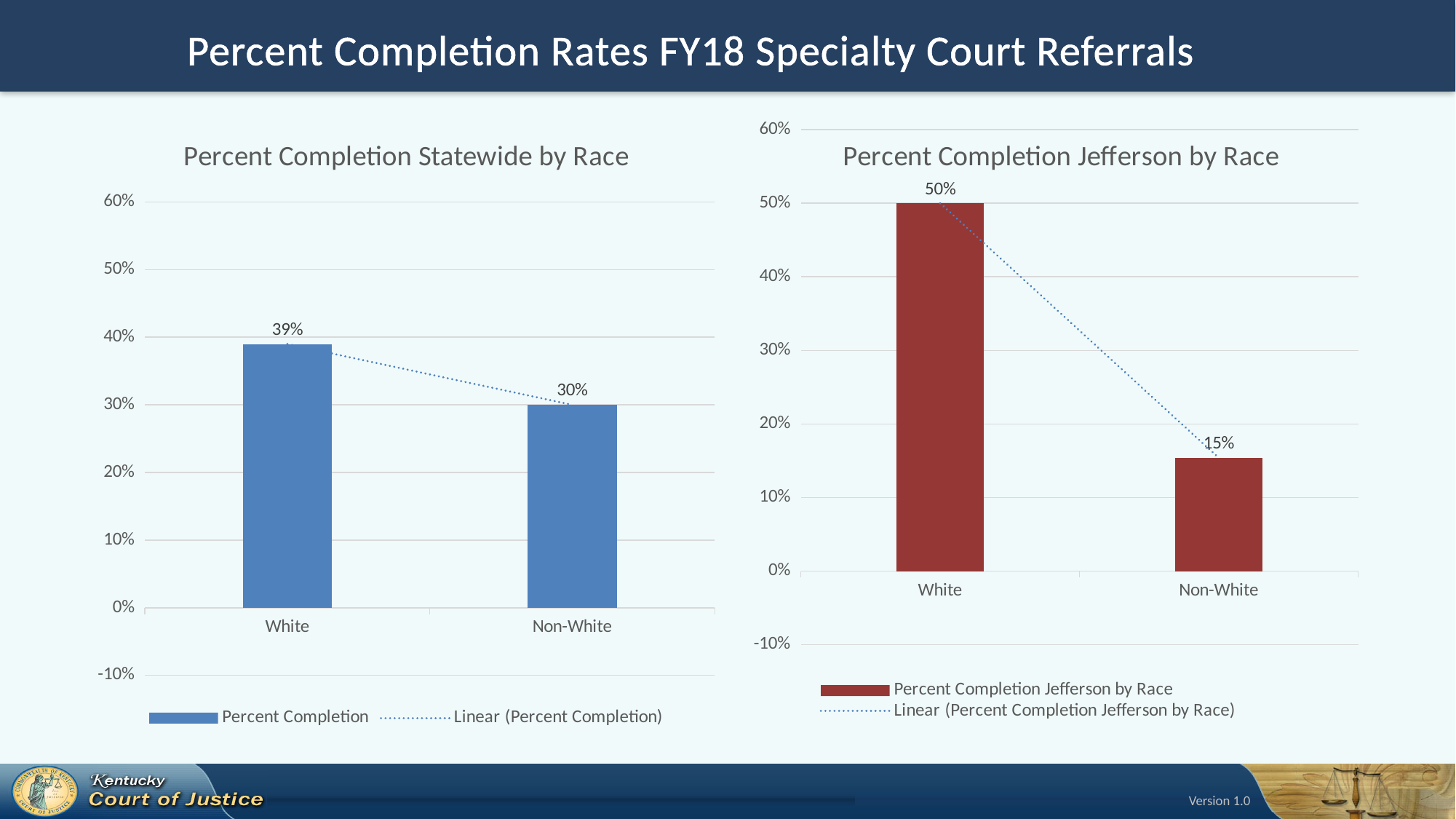

# Percent Completion Rates FY18 Specialty Court Referrals

### Chart:

| Category | Percent Completion Jefferson by Race |
|---|---|
| White | 0.5 |
| Non-White | 0.15384615384615385 |

### Chart: Percent Completion Statewide by Race

| Category | Percent Completion |
|---|---|
| White | 0.39 |
| Non-White | 0.3 |